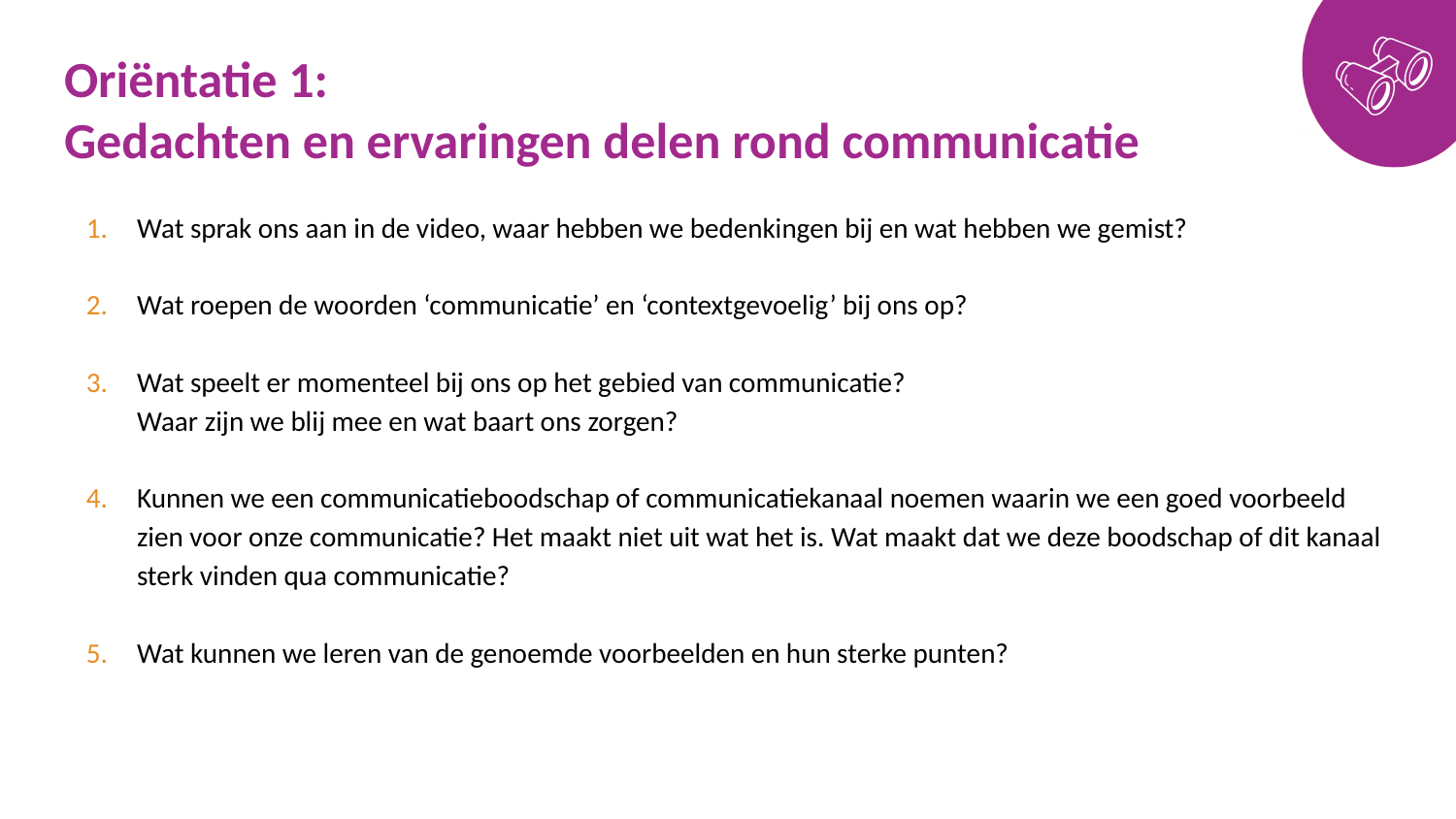

# Oriëntatie 1: Gedachten en ervaringen delen rond communicatie

Wat sprak ons aan in de video, waar hebben we bedenkingen bij en wat hebben we gemist?
Wat roepen de woorden ‘communicatie’ en ‘contextgevoelig’ bij ons op?
Wat speelt er momenteel bij ons op het gebied van communicatie?
Waar zijn we blij mee en wat baart ons zorgen?
Kunnen we een communicatieboodschap of communicatiekanaal noemen waarin we een goed voorbeeld zien voor onze communicatie? Het maakt niet uit wat het is. Wat maakt dat we deze boodschap of dit kanaal sterk vinden qua communicatie?
Wat kunnen we leren van de genoemde voorbeelden en hun sterke punten?